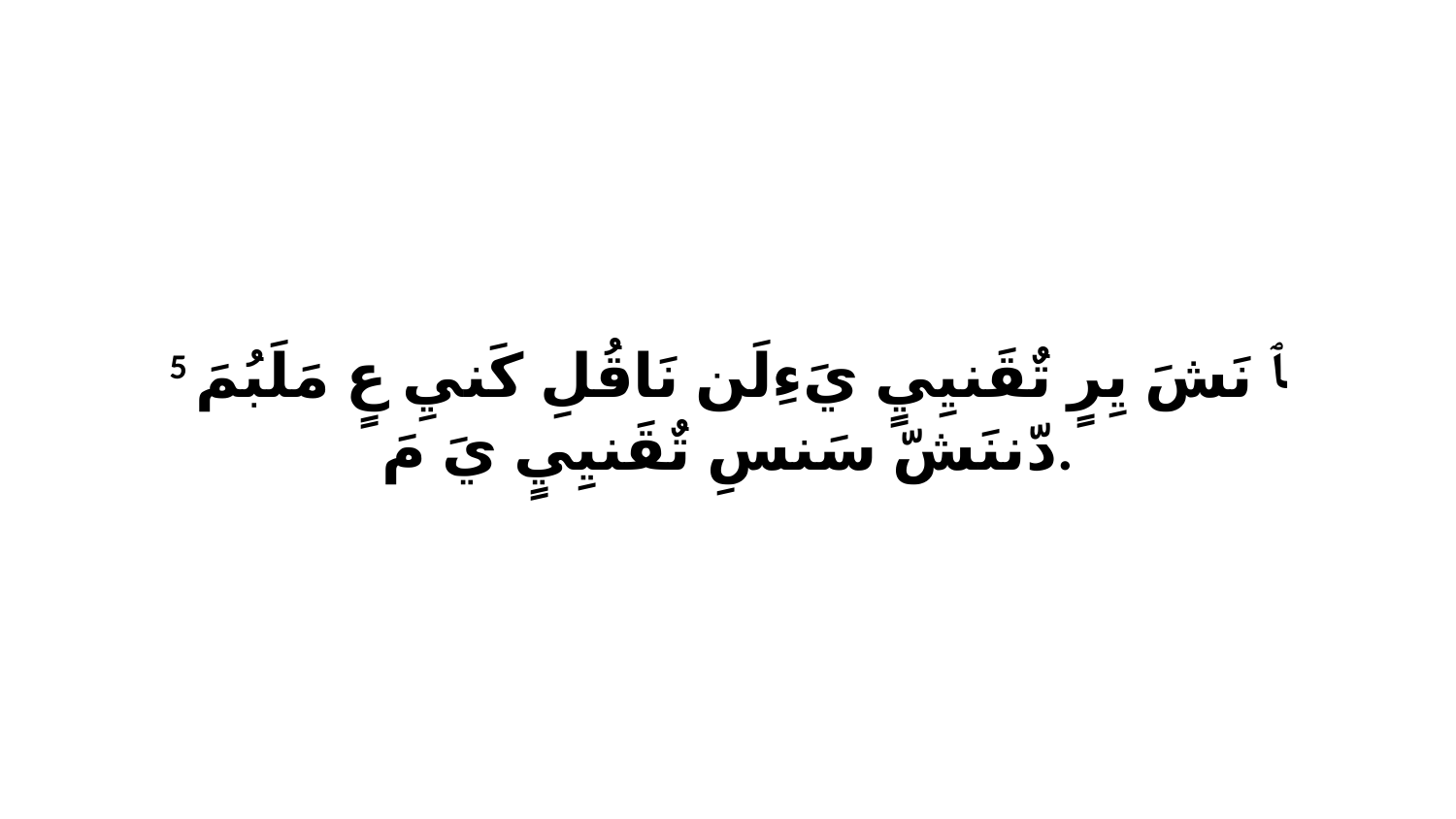

5 ﭑ نَشَ يِرٍ تٌقَنيِيٍ يَءِلَن نَاقُلِ كَنيِ عٍ مَلَبُمَ دّننَشّ سَنسِ تٌقَنيِيٍ يَ مَ.